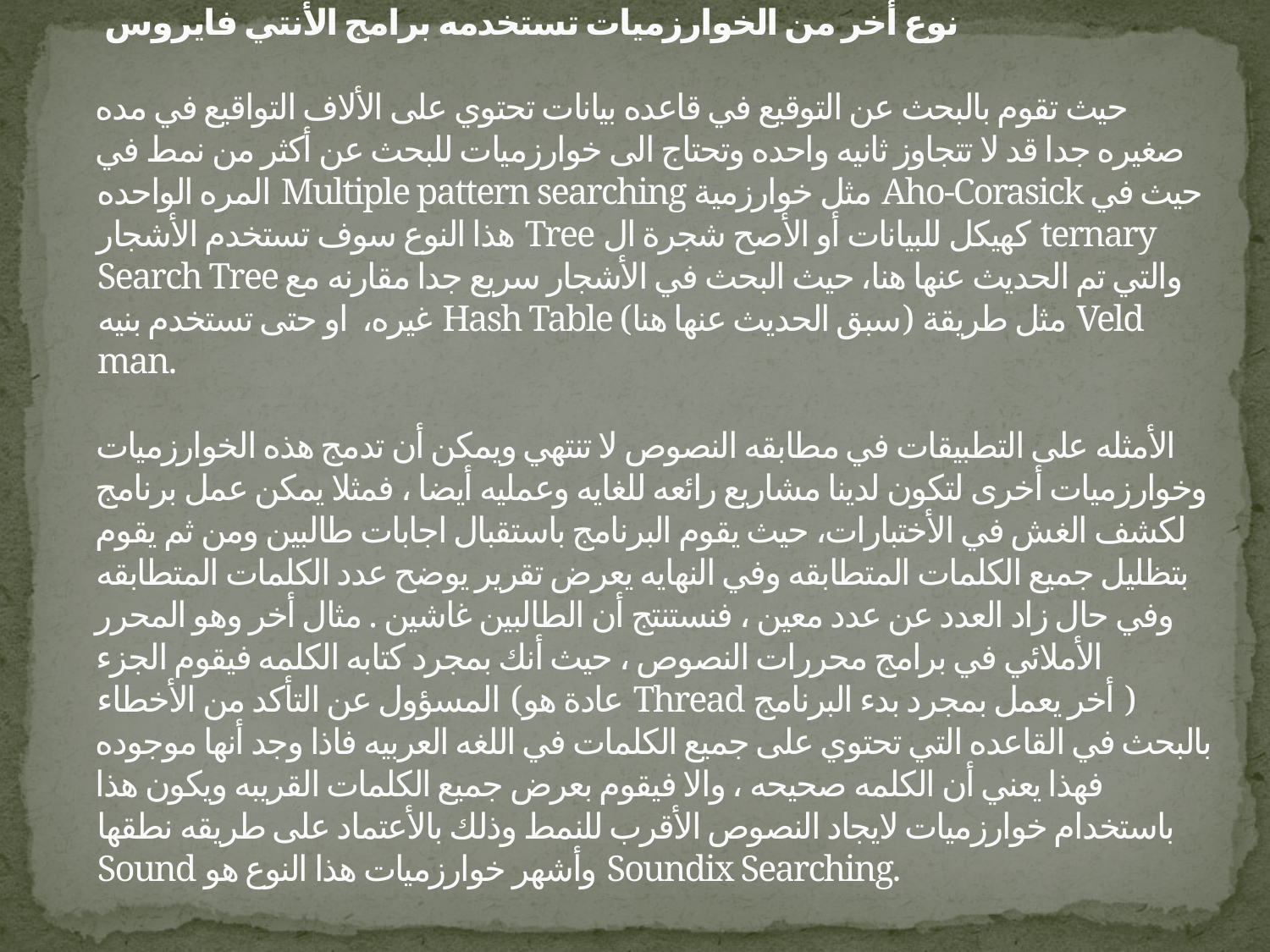

# نوع أخر من الخوارزميات تستخدمه برامج الأنتي فايروس   حيث تقوم بالبحث عن التوقيع في قاعده بيانات تحتوي على الألاف التواقيع في مده صغيره جدا قد لا تتجاوز ثانيه واحده وتحتاج الى خوارزميات للبحث عن أكثر من نمط في المره الواحده Multiple pattern searching مثل خوارزمية Aho-Corasick حيث في هذا النوع سوف تستخدم الأشجار Tree كهيكل للبيانات أو الأصح شجرة ال ternary Search Tree والتي تم الحديث عنها هنا، حيث البحث في الأشجار سريع جدا مقارنه مع غيره،  او حتى تستخدم بنيه Hash Table (سبق الحديث عنها هنا) مثل طريقة Veld man.   الأمثله على التطبيقات في مطابقه النصوص لا تنتهي ويمكن أن تدمج هذه الخوارزميات وخوارزميات أخرى لتكون لدينا مشاريع رائعه للغايه وعمليه أيضا ، فمثلا يمكن عمل برنامج لكشف الغش في الأختبارات، حيث يقوم البرنامج باستقبال اجابات طالبين ومن ثم يقوم بتظليل جميع الكلمات المتطابقه وفي النهايه يعرض تقرير يوضح عدد الكلمات المتطابقه وفي حال زاد العدد عن عدد معين ، فنستنتج أن الطالبين غاشين . مثال أخر وهو المحرر الأملائي في برامج محررات النصوص ، حيث أنك بمجرد كتابه الكلمه فيقوم الجزء المسؤول عن التأكد من الأخطاء (عادة هو Thread أخر يعمل بمجرد بدء البرنامج ) بالبحث في القاعده التي تحتوي على جميع الكلمات في اللغه العربيه فاذا وجد أنها موجوده فهذا يعني أن الكلمه صحيحه ، والا فيقوم بعرض جميع الكلمات القريبه ويكون هذا باستخدام خوارزميات لايجاد النصوص الأقرب للنمط وذلك بالأعتماد على طريقه نطقها Sound وأشهر خوارزميات هذا النوع هو Soundix Searching.